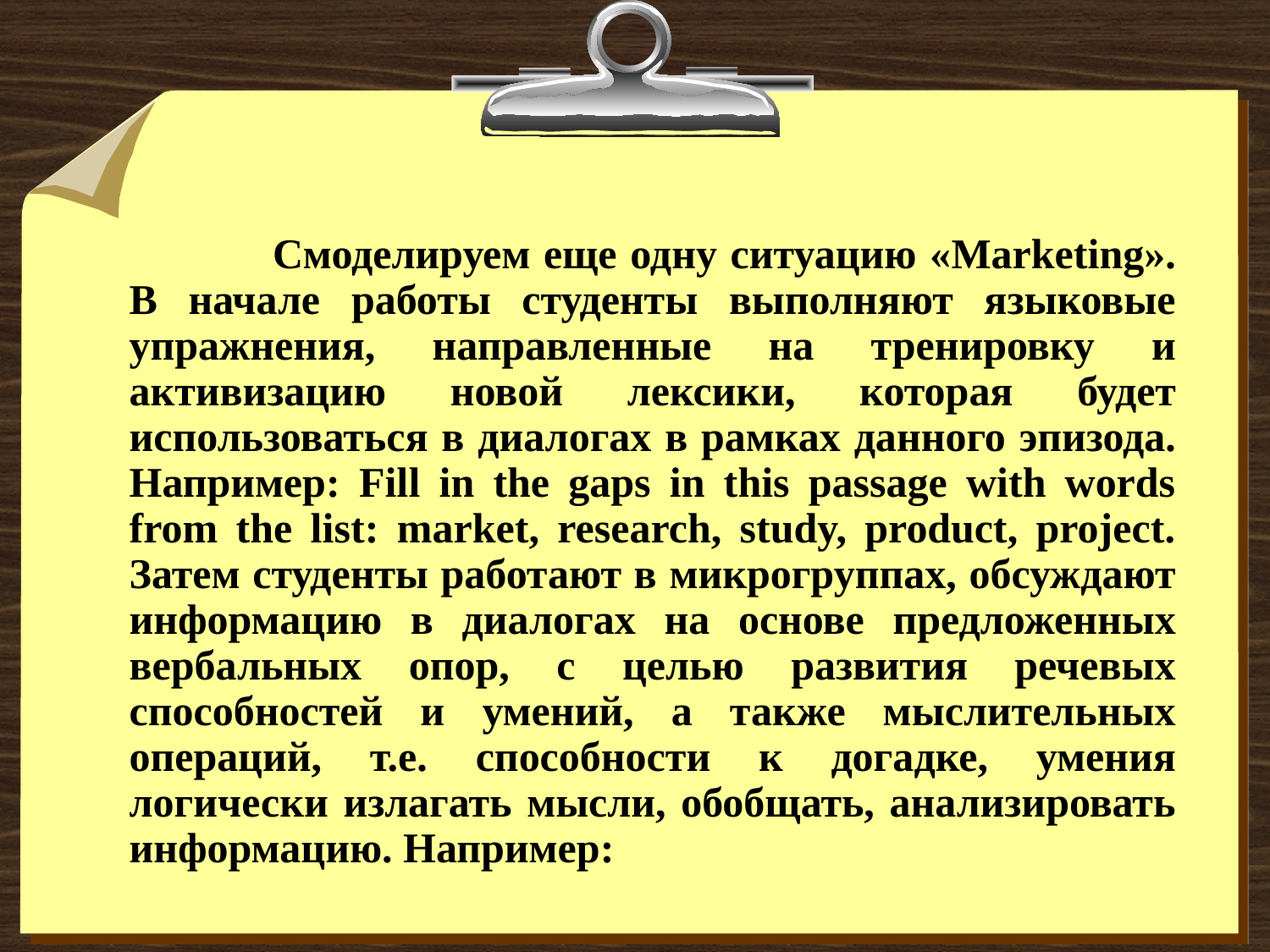

Смоделируем еще одну ситуацию «Marketing». В начале работы студенты выполняют языковые упражнения, направленные на тренировку и активизацию новой лексики, которая будет использоваться в диалогах в рамках данного эпизода. Например: Fill in the gaps in this passage with words from the list: market, research, study, product, project. Затем студенты работают в микрогруппах, обсуждают информацию в диалогах на основе предложенных вербальных опор, с целью развития речевых способностей и умений, а также мыслительных операций, т.е. способности к догадке, умения логически излагать мысли, обобщать, анализировать информацию. Например: